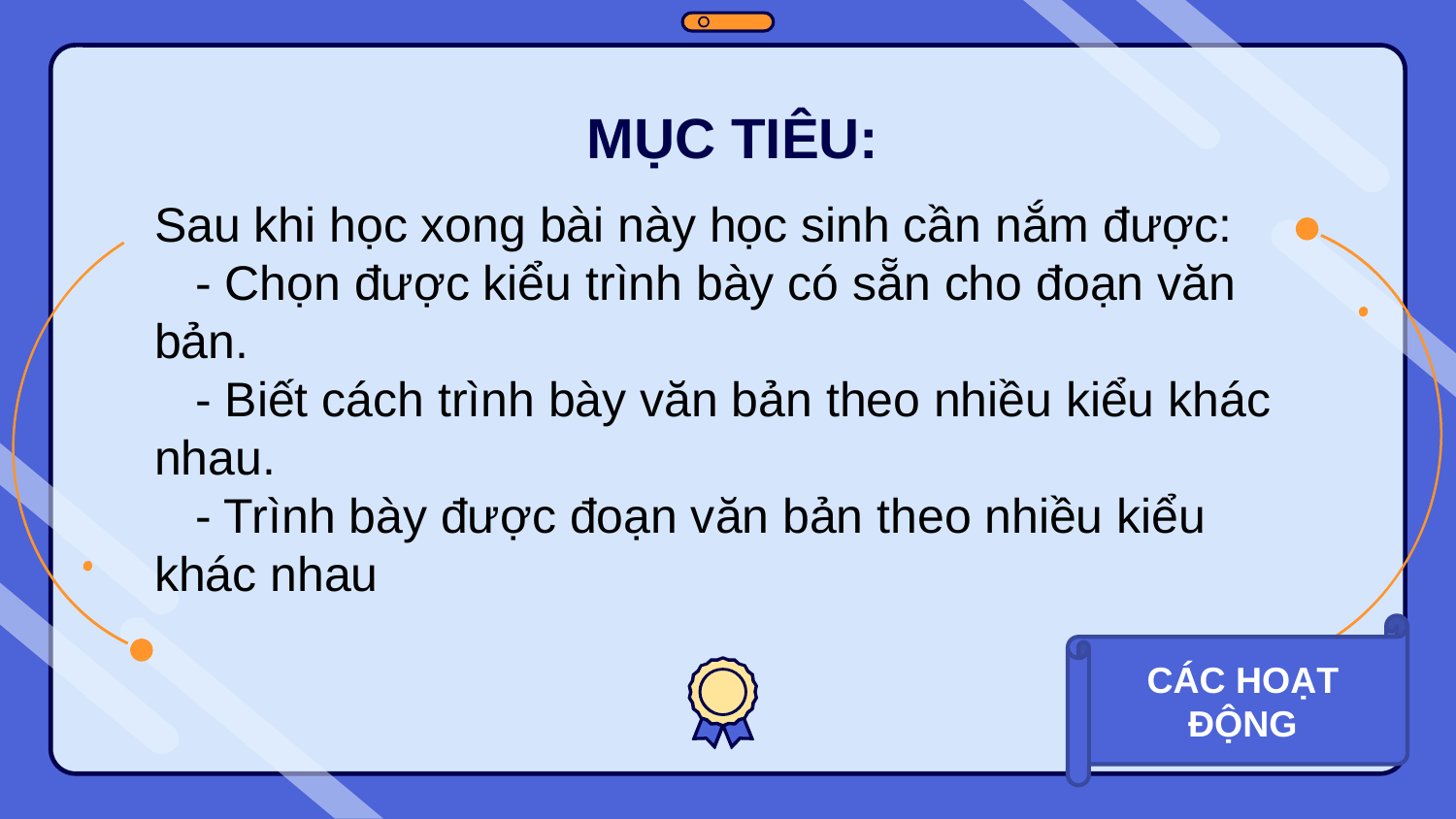

MỤC TIÊU:
Sau khi học xong bài này học sinh cần nắm được:
   - Chọn được kiểu trình bày có sẵn cho đoạn văn bản.
   - Biết cách trình bày văn bản theo nhiều kiểu khác nhau.
   - Trình bày được đoạn văn bản theo nhiều kiểu khác nhau

CÁC HOẠT ĐỘNG